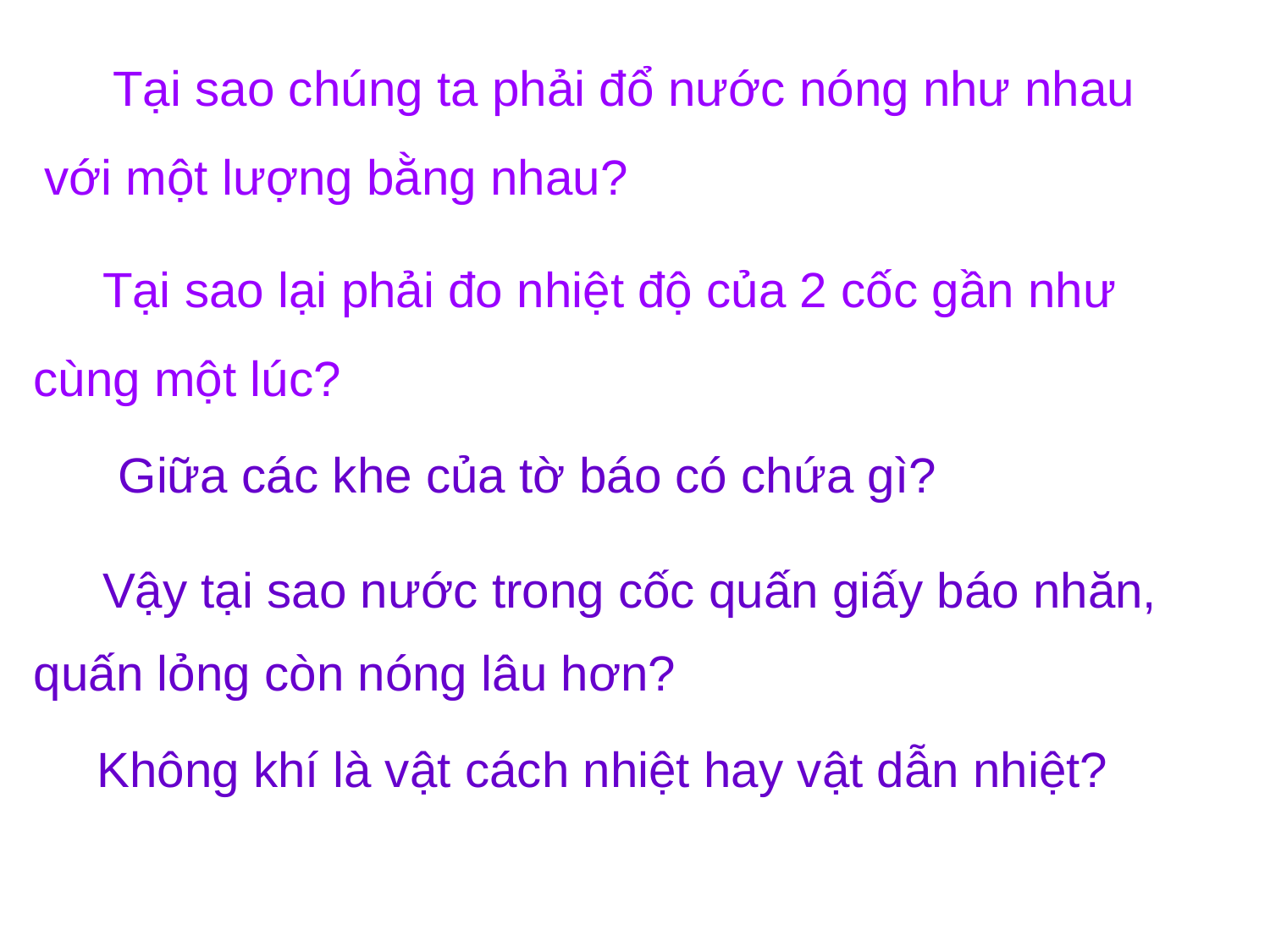

Tại sao chúng ta phải đổ nước nóng như nhau với một lượng bằng nhau?
     Tại sao lại phải đo nhiệt độ của 2 cốc gần như cùng một lúc?
Giữa các khe của tờ báo có chứa gì?
     Vậy tại sao nước trong cốc quấn giấy báo nhăn, quấn lỏng còn nóng lâu hơn?
Không khí là vật cách nhiệt hay vật dẫn nhiệt?